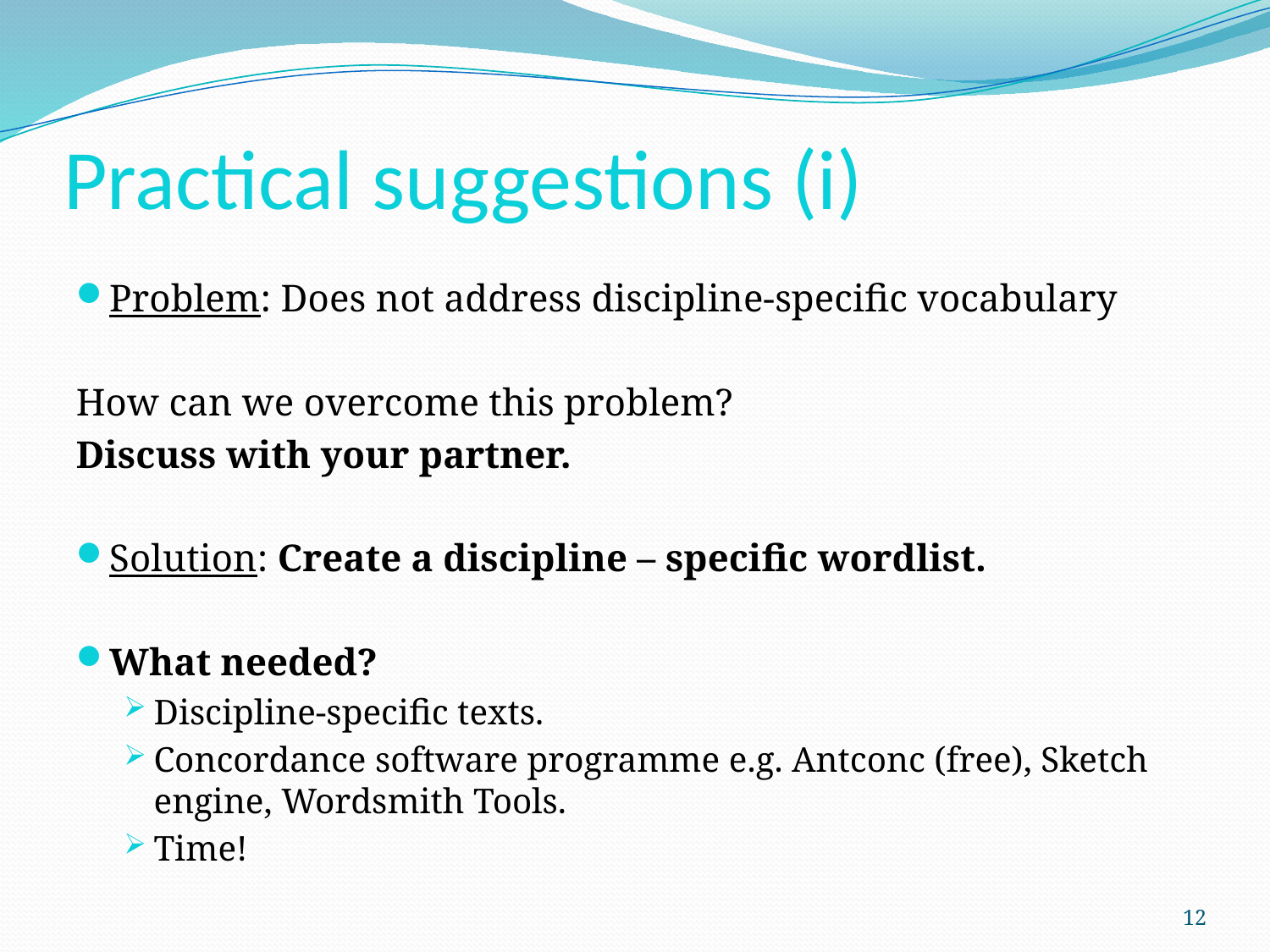

# Practical suggestions (i)
Problem: Does not address discipline-specific vocabulary

How can we overcome this problem?
Discuss with your partner.

Solution: Create a discipline – specific wordlist.

What needed?
Discipline-specific texts.
Concordance software programme e.g. Antconc (free), Sketch engine, Wordsmith Tools.
Time!

12